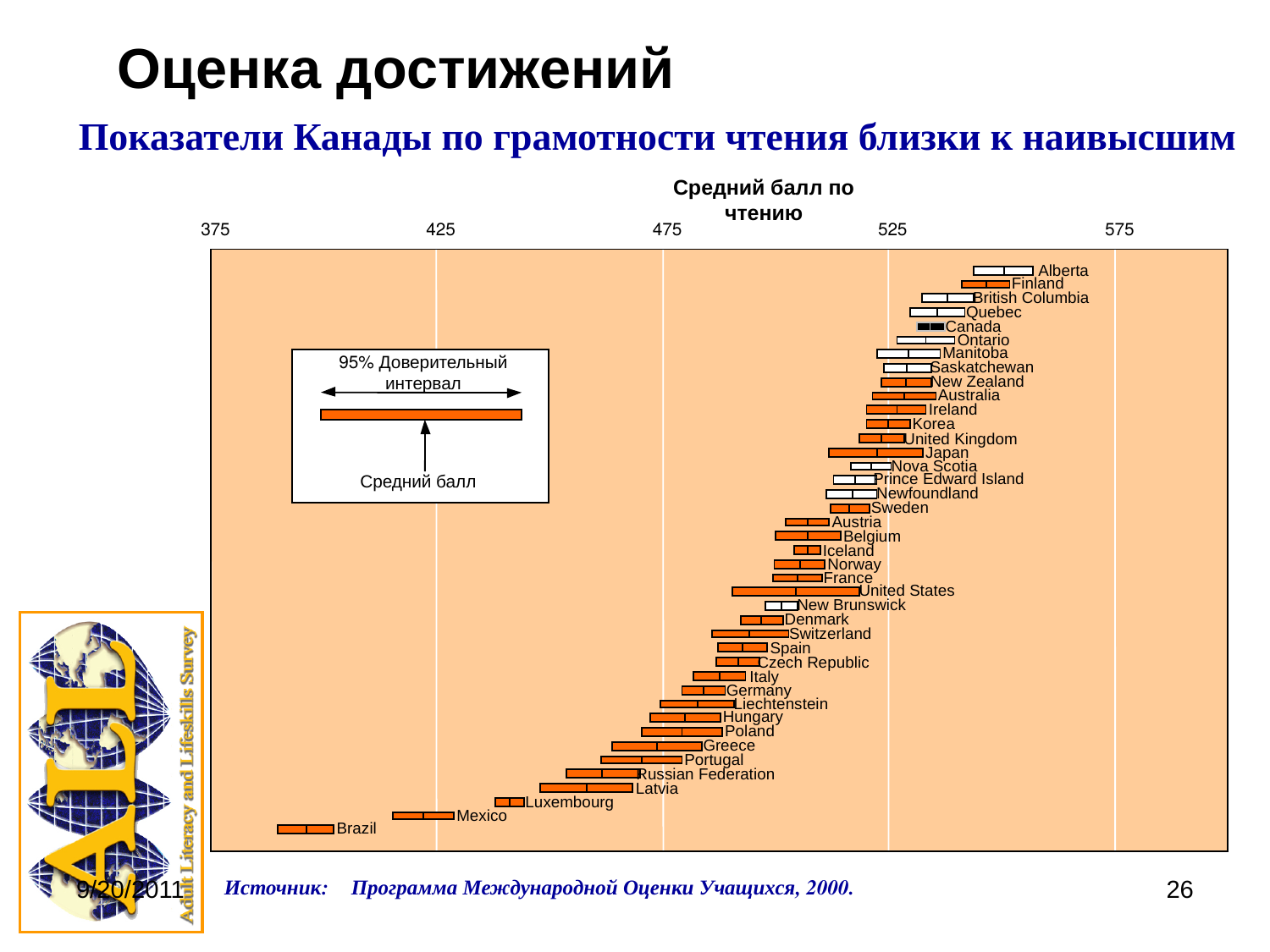

Оценка достижений
Показатели Канады по грамотности чтения близки к наивысшим
Средний балл по чтению
375
425
475
525
575

Alberta

Finland

British Columbia

Quebec

Canada

Ontario

Manitoba
95% Доверительный интервал

Saskatchewan

New Zealand

Australia

Ireland

Korea

United Kingdom

Japan

Nova Scotia

Средний балл
Prince Edward Island

Newfoundland

Sweden

Austria

Belgium

Iceland

Norway

France

United States

New Brunswick

Denmark

Switzerland

Spain

Czech Republic

Italy

Germany

Liechtenstein

Hungary

Poland

Greece

Portugal

Russian Federation

Latvia

Luxembourg

Mexico

Brazil

9/20/2011
26
Источник:	Программа Международной Оценки Учащихся, 2000.